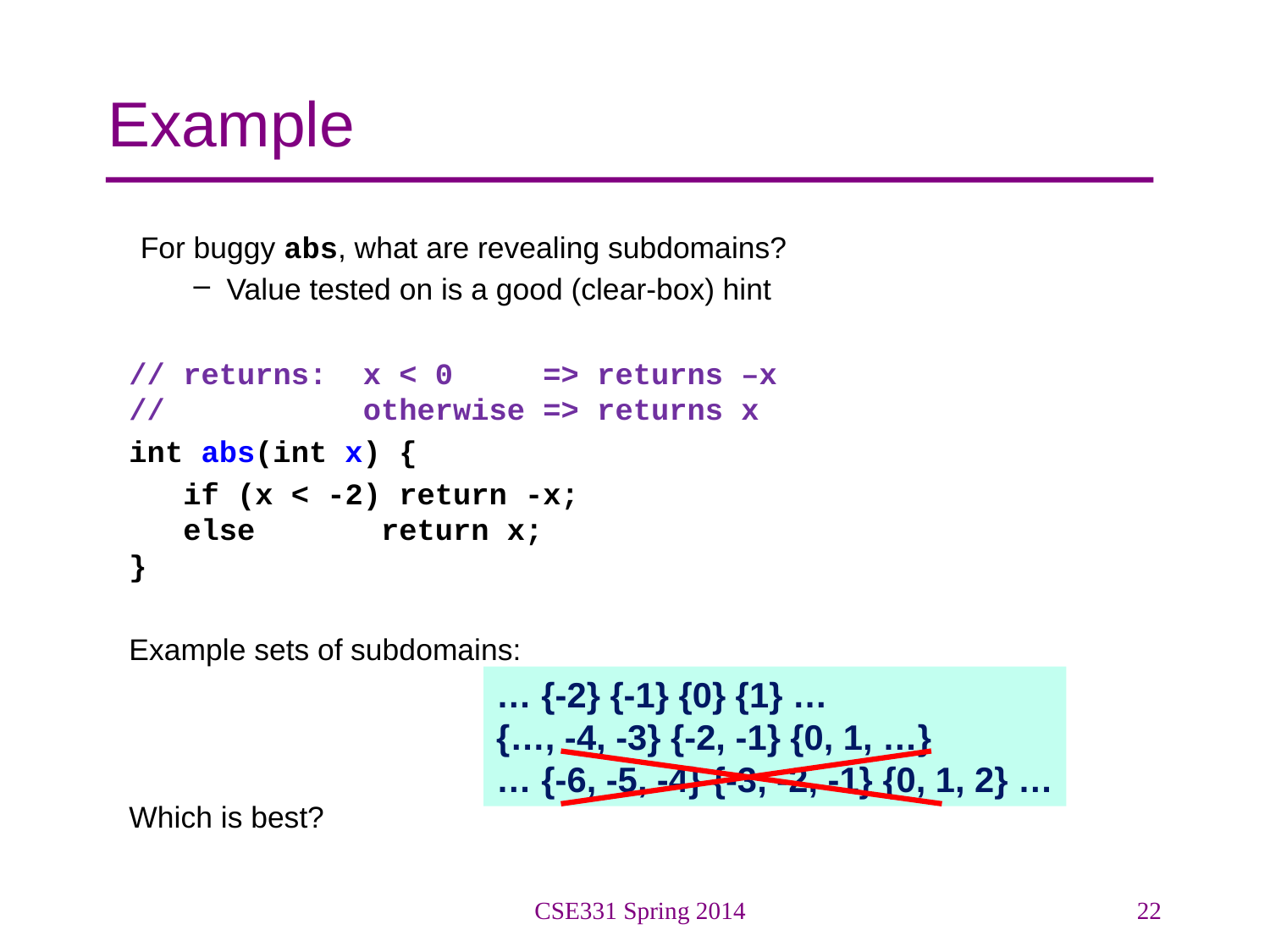

# Example
For buggy abs, what are revealing subdomains?
Value tested on is a good (clear-box) hint

// returns:  x < 0     => returns –x
//           otherwise => returns x
int abs(int x) {
   if (x < -2) return -x;
   else       return x;
}

Example sets of subdomains:

Which is best?
… {-2} {-1} {0} {1} …
{…, -4, -3} {-2, -1} {0, 1, …}
… {-6, -5, -4} {-3, -2, -1} {0, 1, 2} …

CSE331 Spring 2014
22